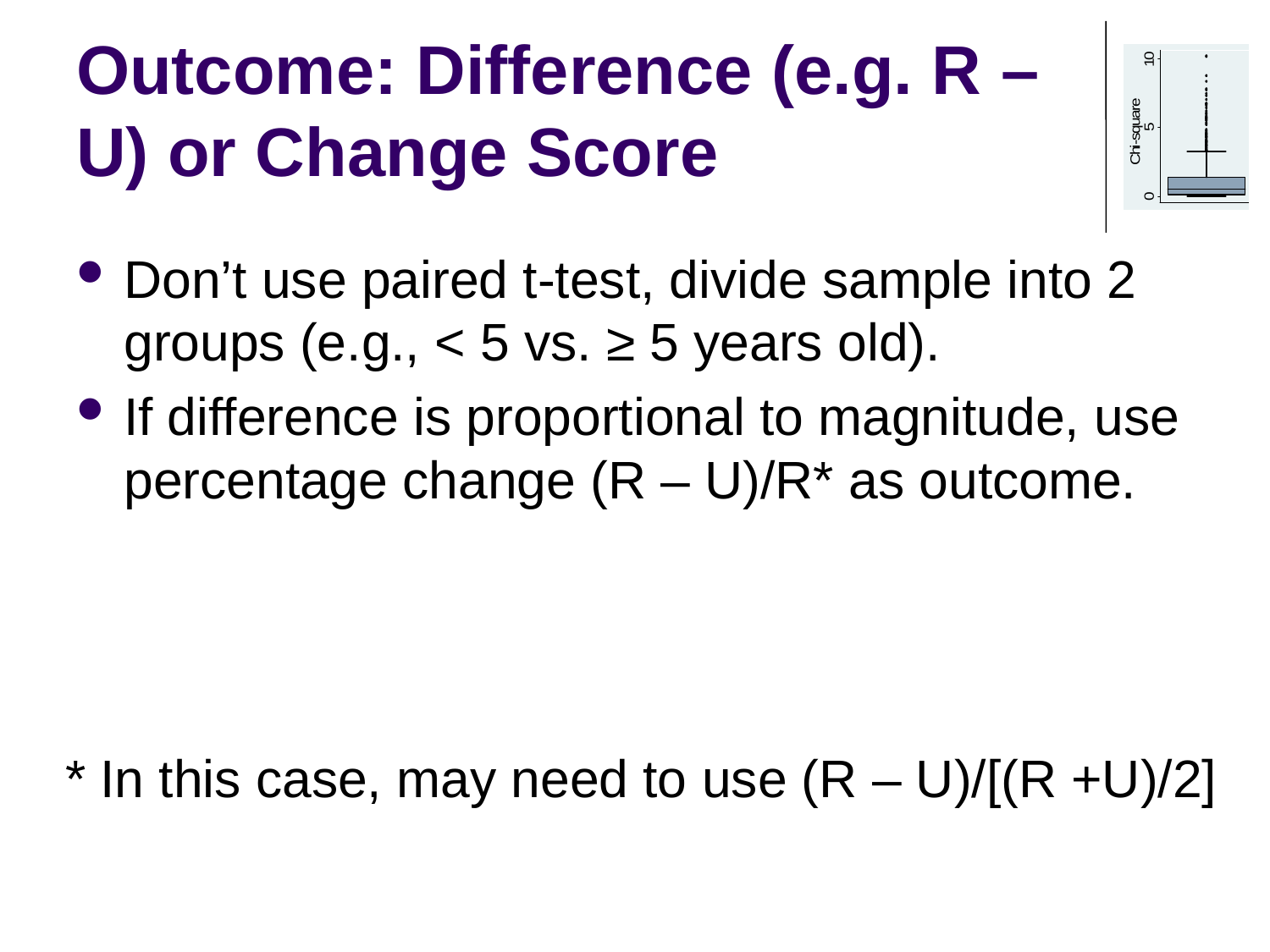

# Outcome: Difference (e.g. R – U) or Change Score
Don’t use paired t-test, divide sample into 2 groups (e.g., < 5 vs. ≥ 5 years old).
If difference is proportional to magnitude, use percentage change (R – U)/R* as outcome.
* In this case, may need to use (R – U)/[(R +U)/2]